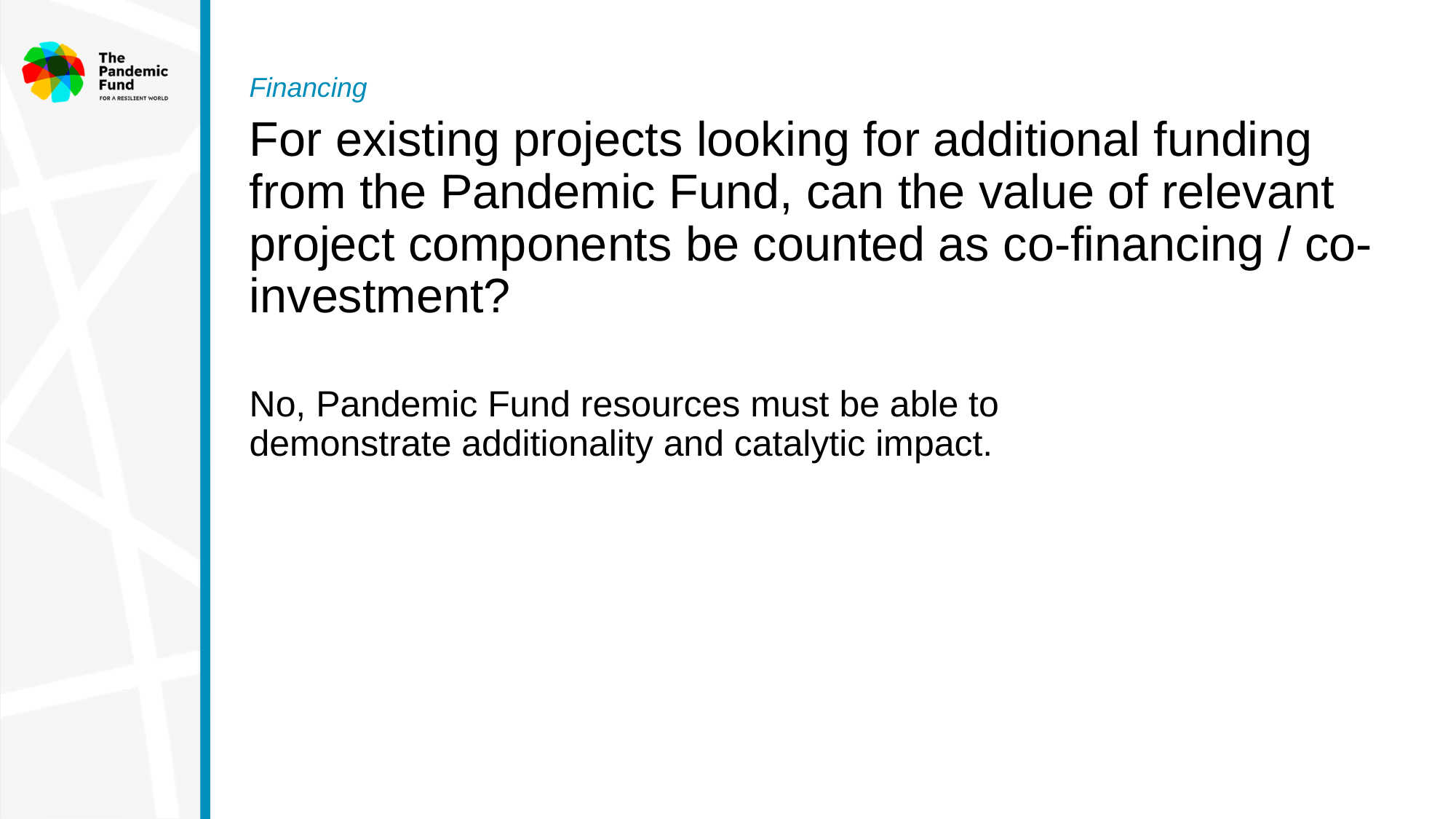

Financing
# For existing projects looking for additional funding from the Pandemic Fund, can the value of relevant project components be counted as co-financing / co-investment?
No, Pandemic Fund resources must be able to demonstrate additionality and catalytic impact.